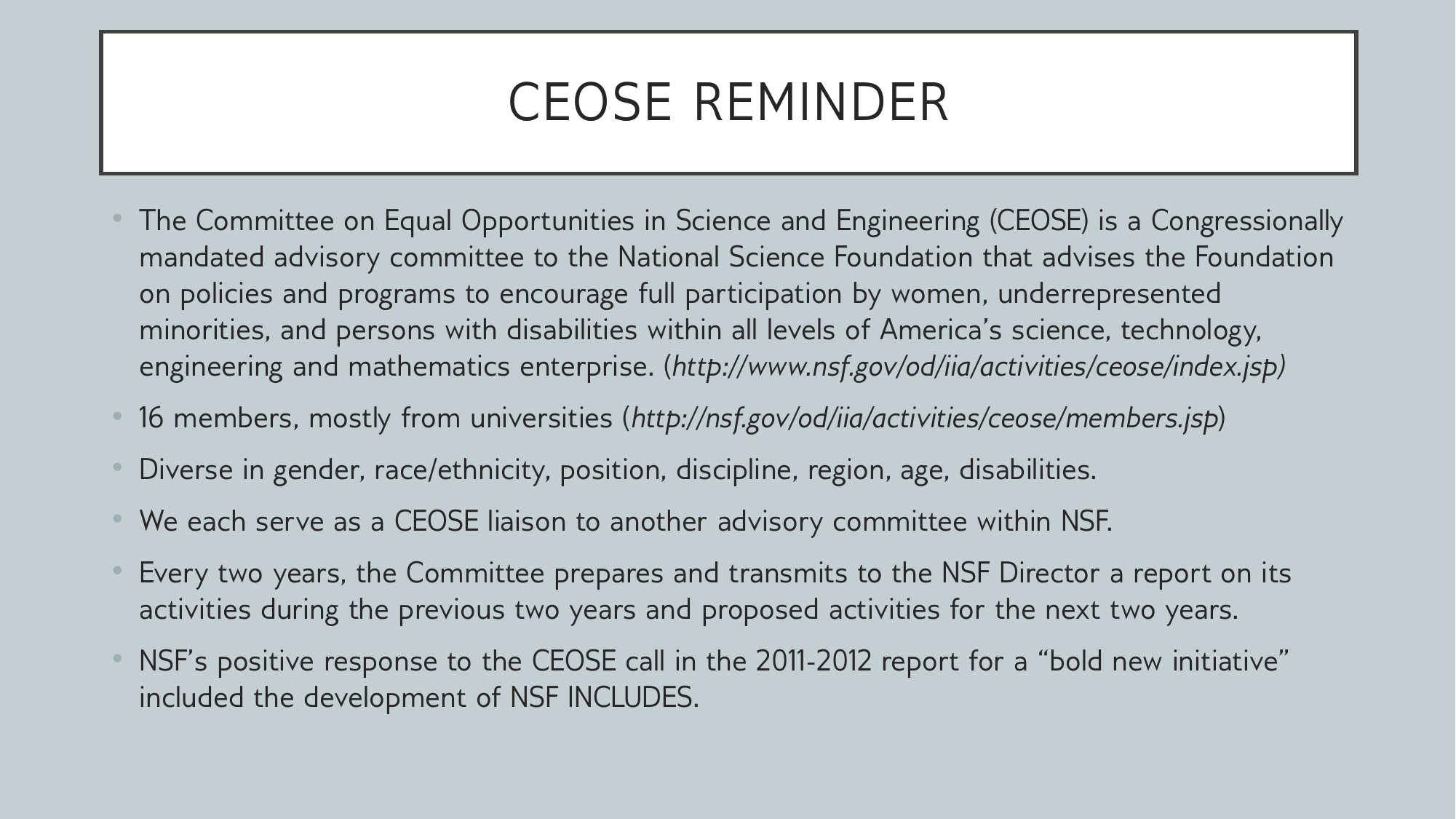

# CEOSE REminder
The Committee on Equal Opportunities in Science and Engineering (CEOSE) is a Congressionally mandated advisory committee to the National Science Foundation that advises the Foundation on policies and programs to encourage full participation by women, underrepresented minorities, and persons with disabilities within all levels of America’s science, technology, engineering and mathematics enterprise. (http://www.nsf.gov/od/iia/activities/ceose/index.jsp)
16 members, mostly from universities (http://nsf.gov/od/iia/activities/ceose/members.jsp)
Diverse in gender, race/ethnicity, position, discipline, region, age, disabilities.
We each serve as a CEOSE liaison to another advisory committee within NSF.
Every two years, the Committee prepares and transmits to the NSF Director a report on its activities during the previous two years and proposed activities for the next two years.
NSF’s positive response to the CEOSE call in the 2011-2012 report for a “bold new initiative” included the development of NSF INCLUDES.